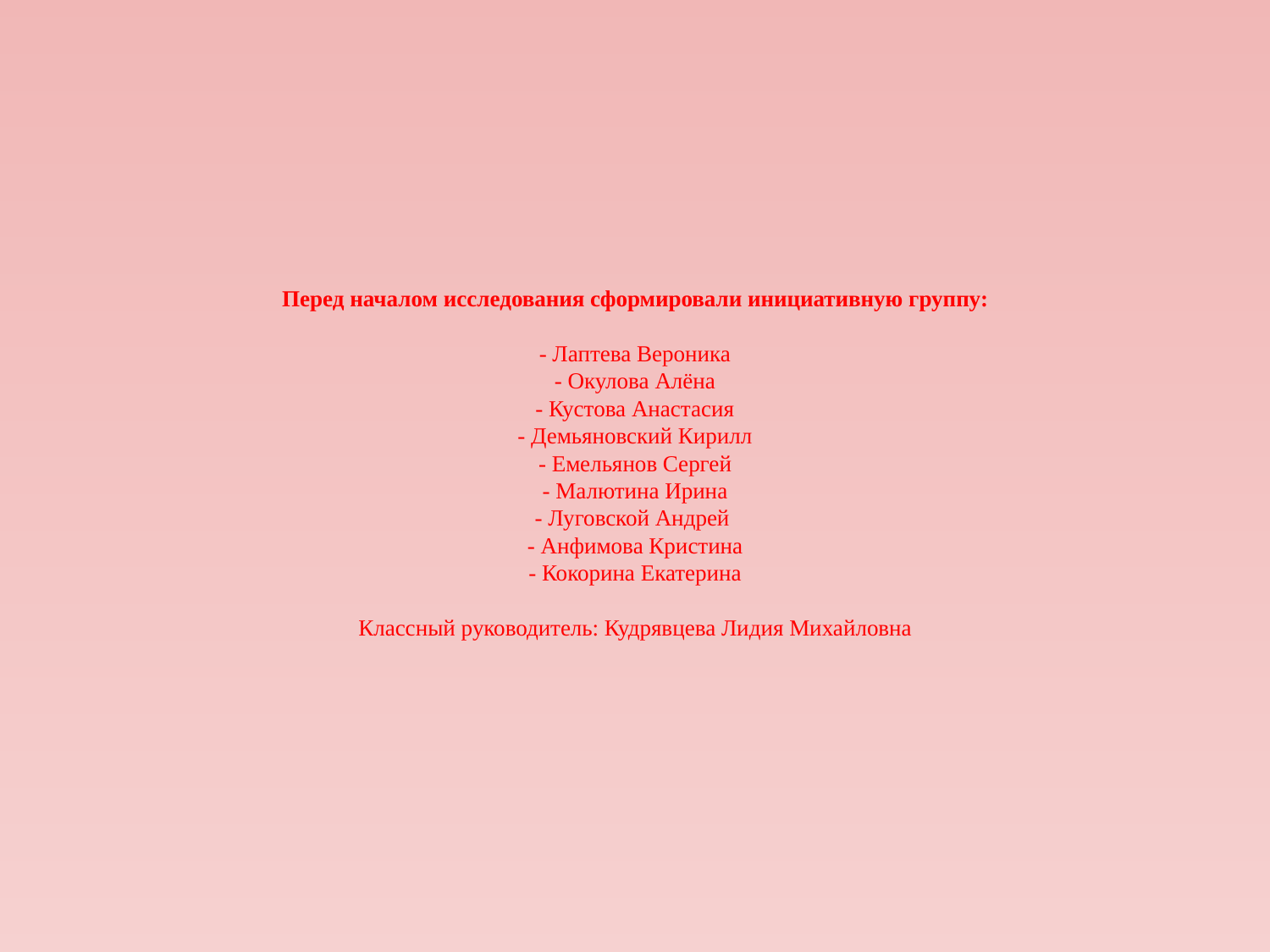

# Перед началом исследования сформировали инициативную группу: - Лаптева Вероника - Окулова Алёна - Кустова Анастасия - Демьяновский Кирилл - Емельянов Сергей - Малютина Ирина - Луговской Андрей - Анфимова Кристина - Кокорина Екатерина Классный руководитель: Кудрявцева Лидия Михайловна